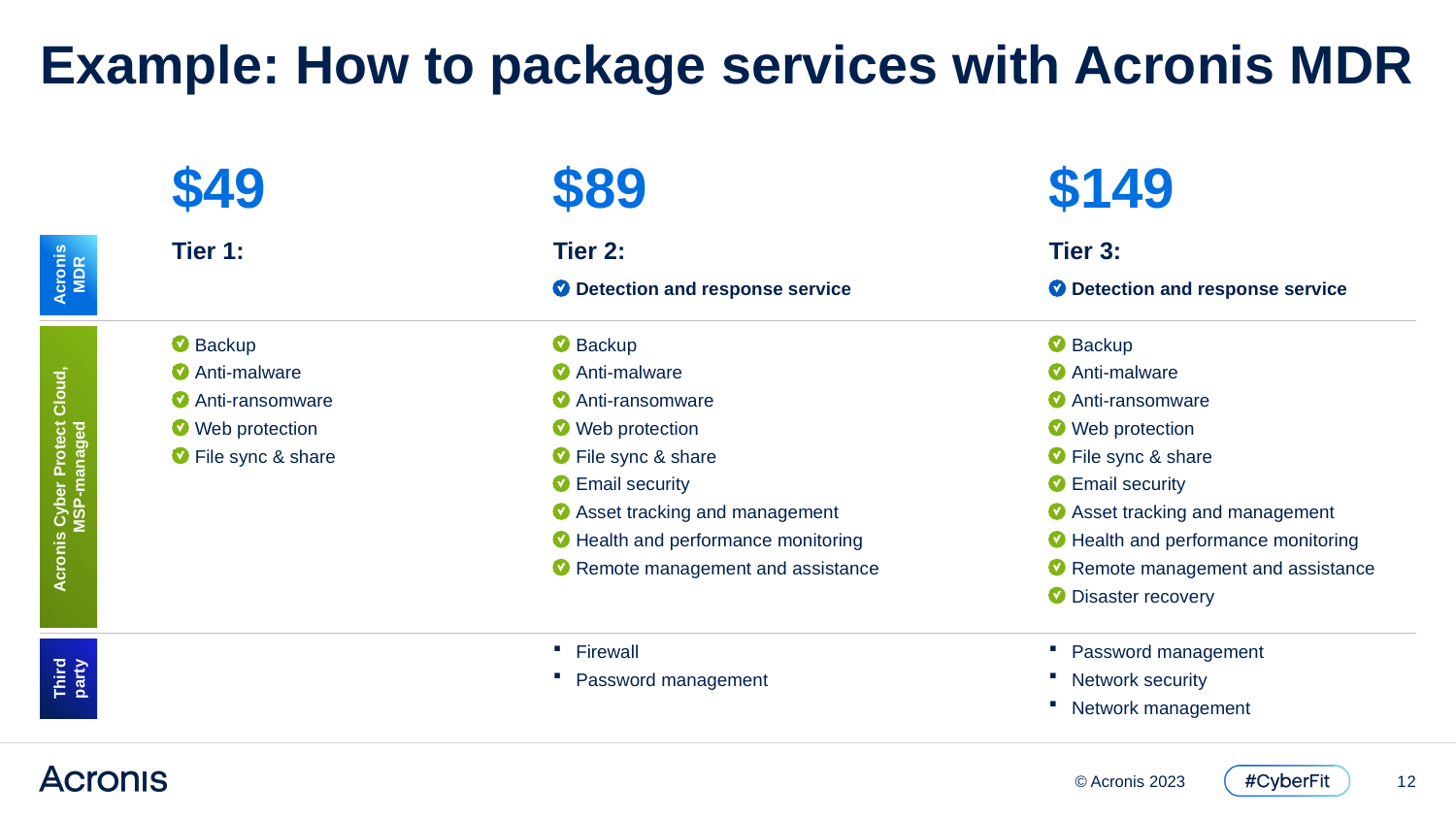

# Example: How to package services with Acronis MDR
$49
$89
$149
Tier 1:
Tier 2:

Tier 3:
Acronis MDR

Backup
Anti-malware
Anti-ransomware
Web protection
File sync & share
Detection and response service

Backup
Anti-malware
Anti-ransomware
Web protection
File sync & share
Email security
Asset tracking and management
Health and performance monitoring
Remote management and assistance

Firewall
Password management
Detection and response service

Backup
Anti-malware
Anti-ransomware
Web protection
File sync & share
Email security
Asset tracking and management
Health and performance monitoring
Remote management and assistance
Disaster recovery

Password management
Network security
Network management

Acronis Cyber Protect Cloud,
MSP-managed

Third party